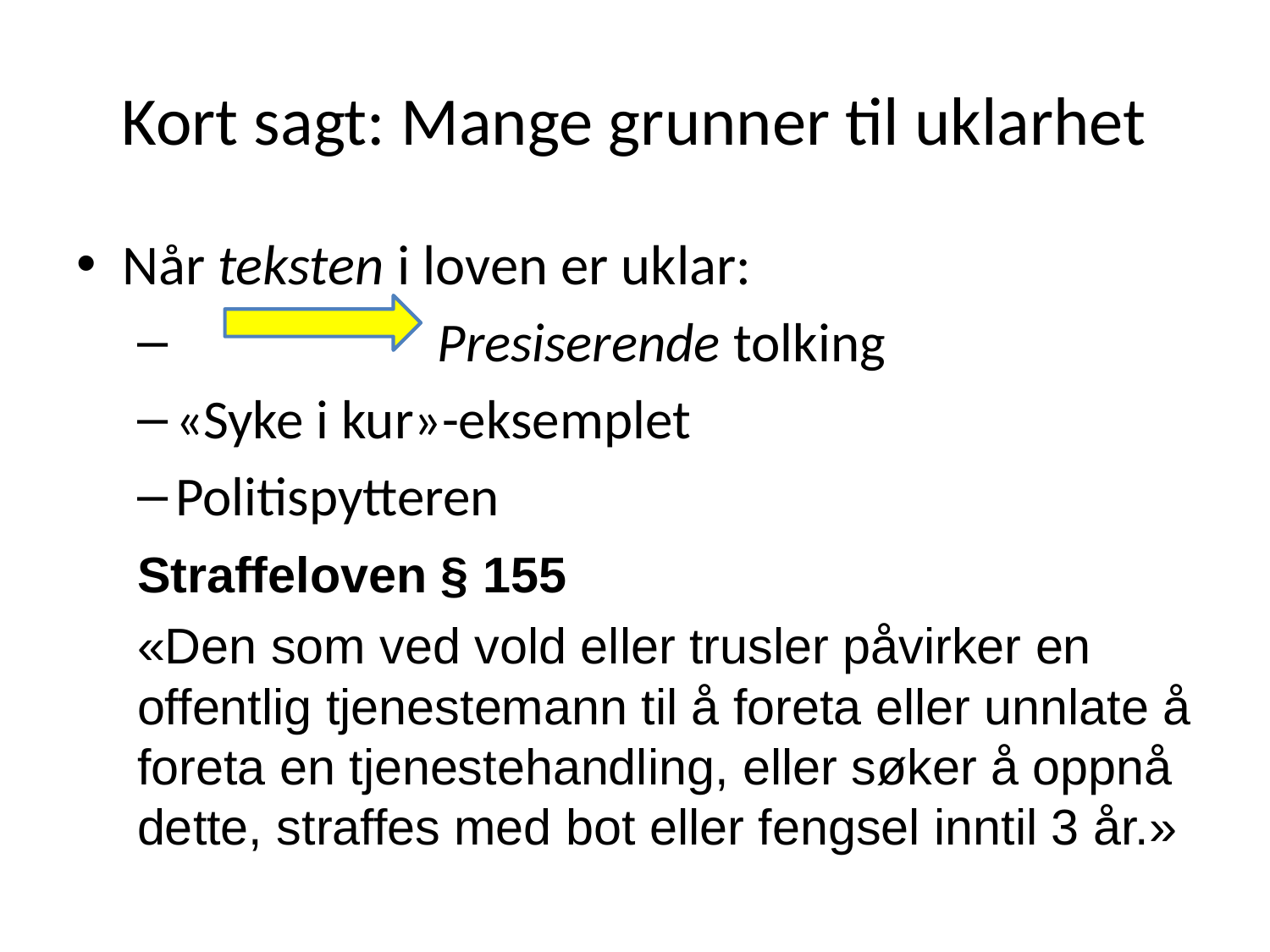

# Kort sagt: Mange grunner til uklarhet
Når teksten i loven er uklar:
                     Presiserende tolking
«Syke i kur»-eksemplet
Politispytteren
	Straffeloven § 155
«Den som ved vold eller trusler påvirker en offentlig tjenestemann til å foreta eller unnlate å foreta en tjenestehandling, eller søker å oppnå dette, straffes med bot eller fengsel inntil 3 år.»